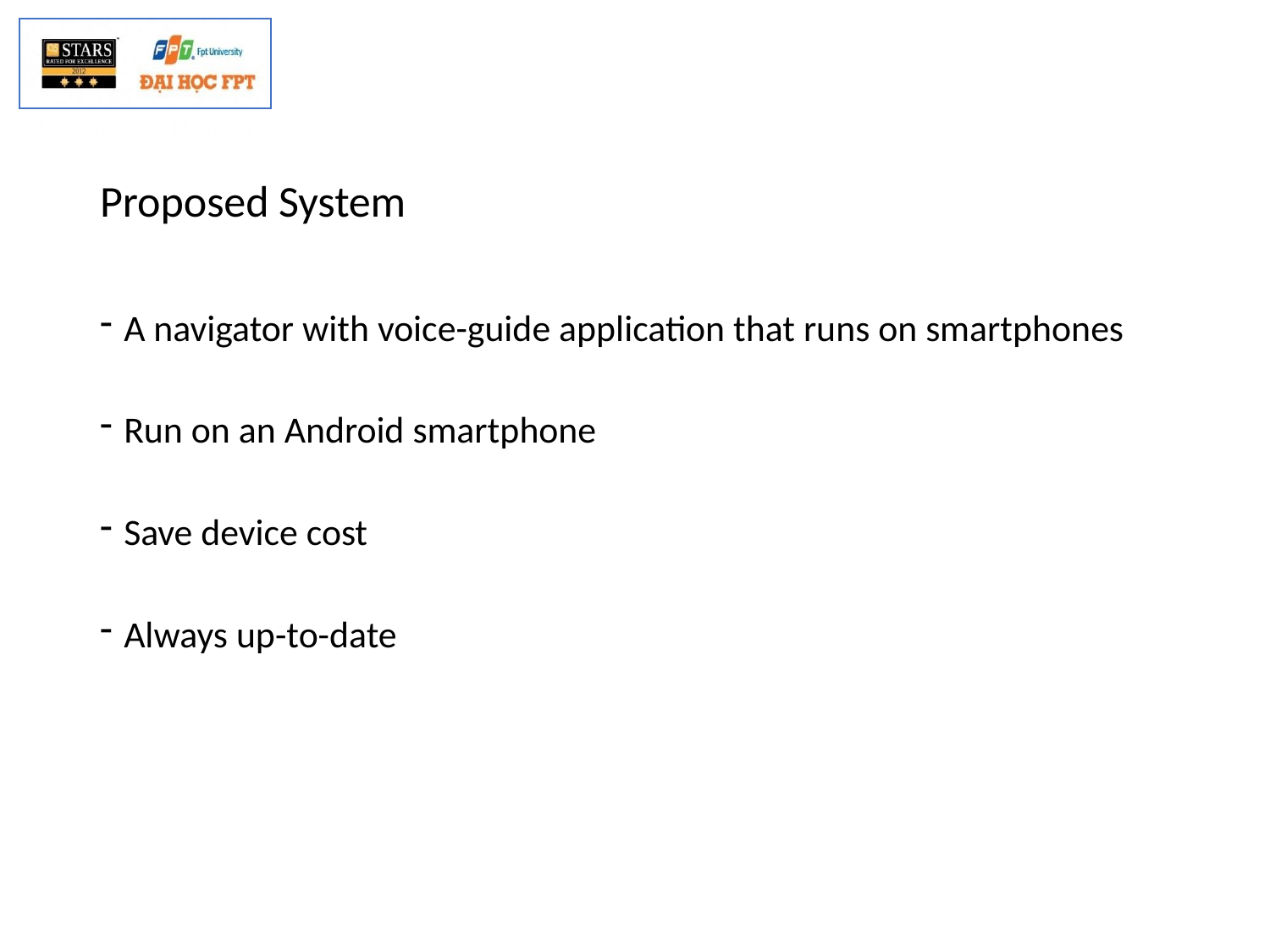

# Proposed System
A navigator with voice-guide application that runs on smartphones
Run on an Android smartphone
Save device cost
Always up-to-date